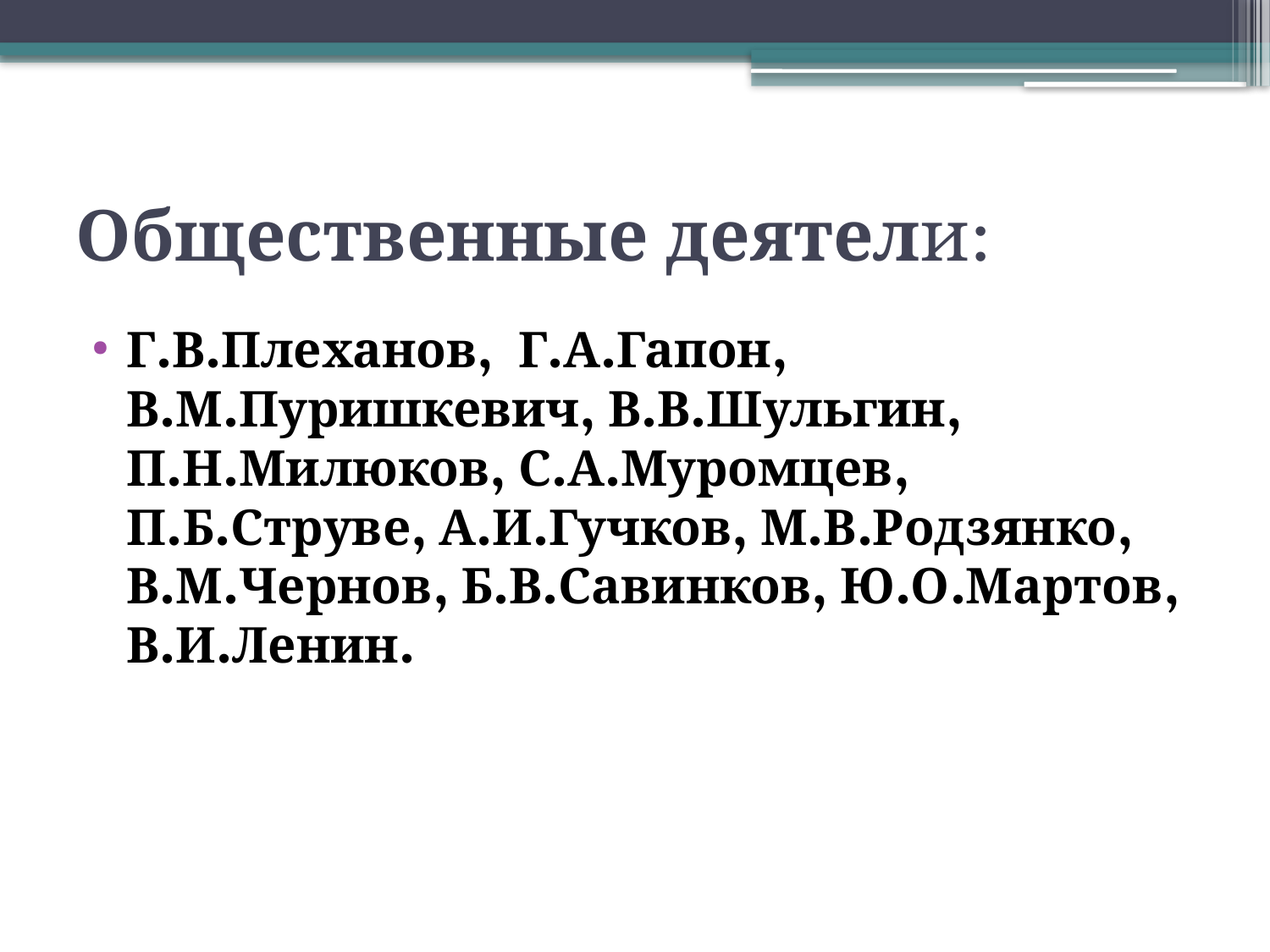

# Общественные деятели:
Г.В.Плеханов,  Г.А.Гапон, В.М.Пуришкевич, В.В.Шульгин, П.Н.Милюков, С.А.Муромцев, П.Б.Струве, А.И.Гучков, М.В.Родзянко, В.М.Чернов, Б.В.Савинков, Ю.О.Мартов, В.И.Ленин.